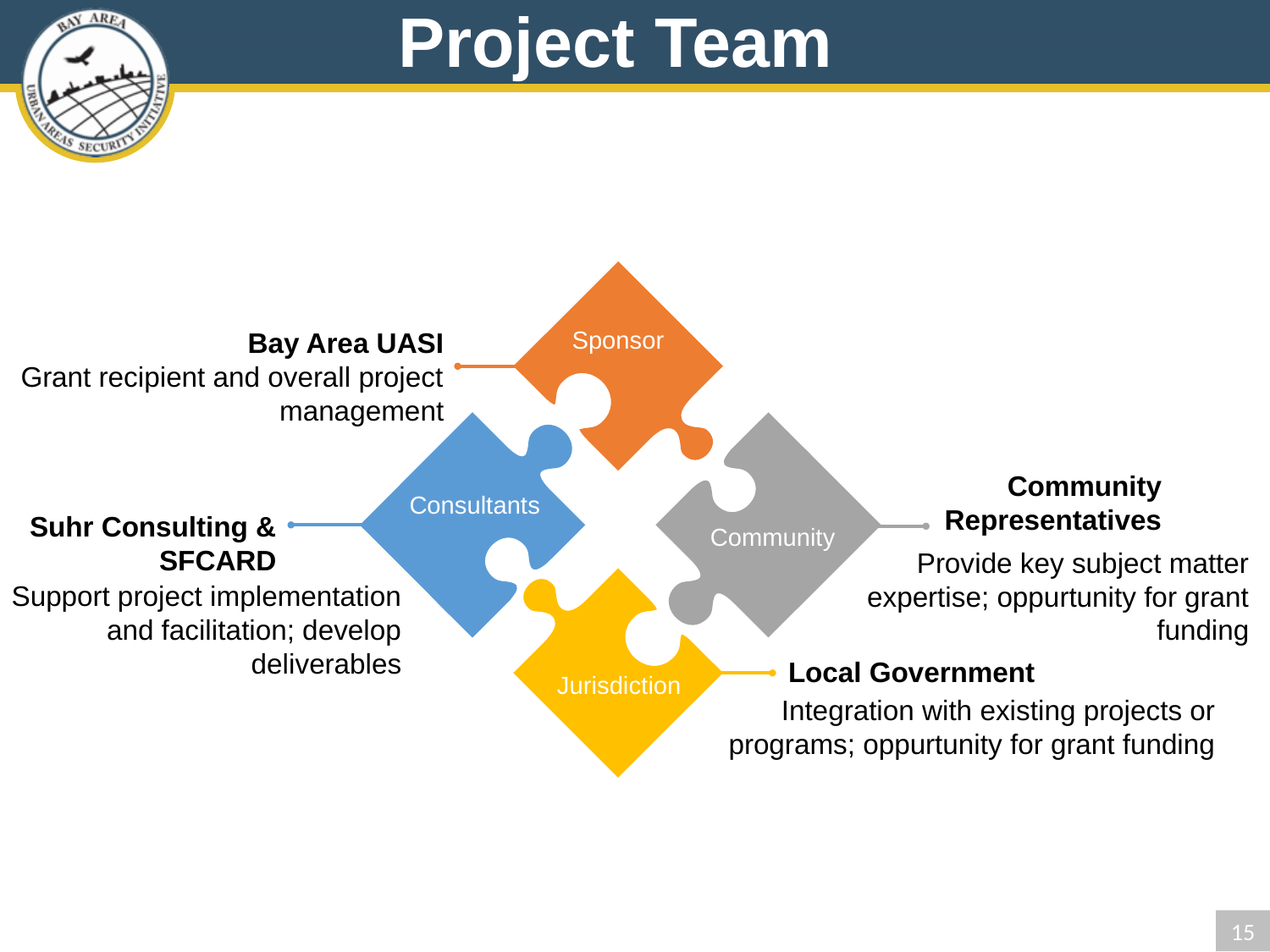

# Project Team

Sponsor
Bay Area UASI
Grant recipient and overall project management

Community Representatives
Consultants
Community
Suhr Consulting & SFCARD
Provide key subject matter expertise; oppurtunity for grant funding

Support project implementation and facilitation; develop deliverables
Jurisdiction
Local Government
Integration with existing projects or programs; oppurtunity for grant funding